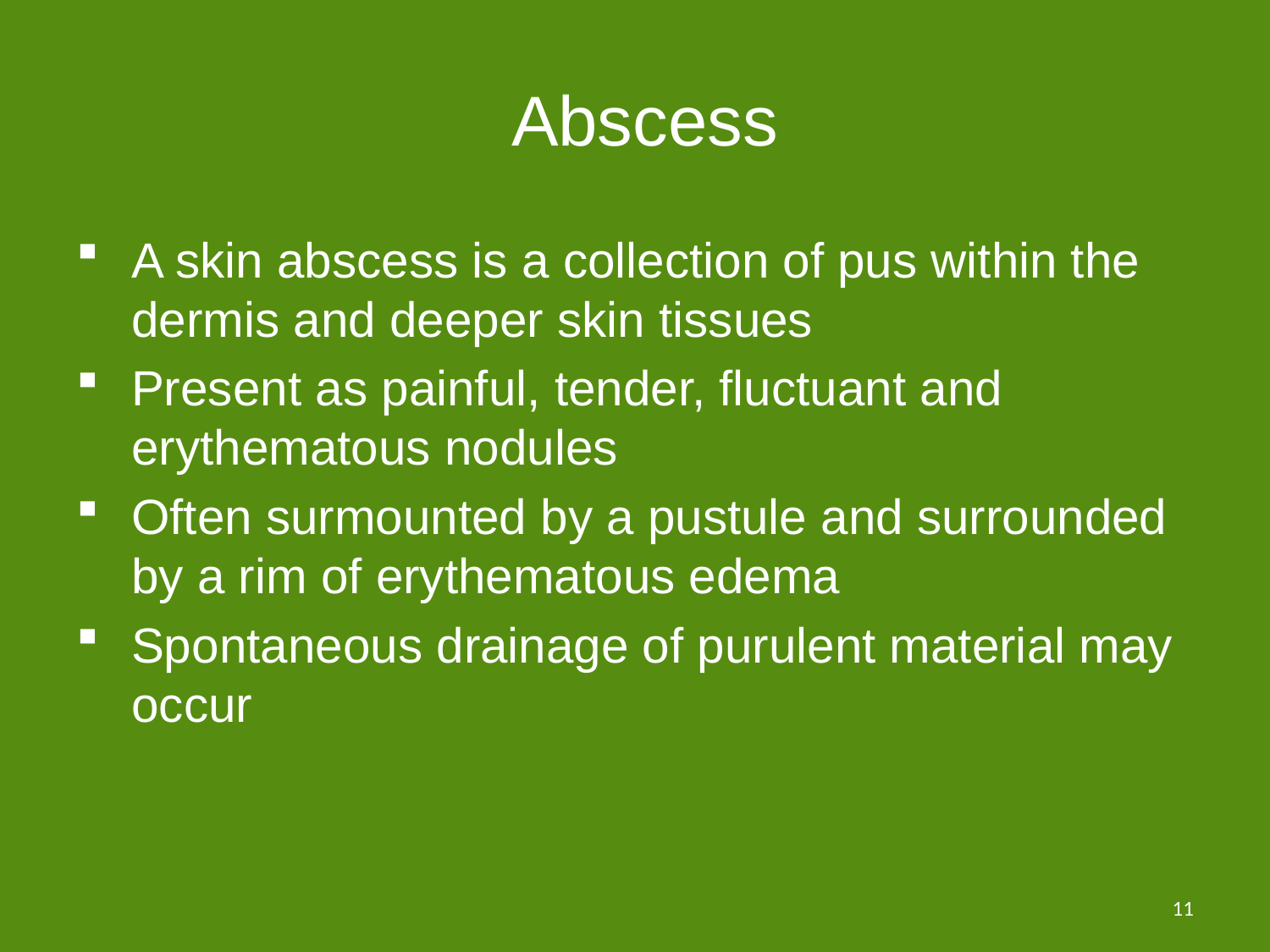

# Abscess
A skin abscess is a collection of pus within the dermis and deeper skin tissues
Present as painful, tender, fluctuant and erythematous nodules
Often surmounted by a pustule and surrounded by a rim of erythematous edema
Spontaneous drainage of purulent material may occur
11